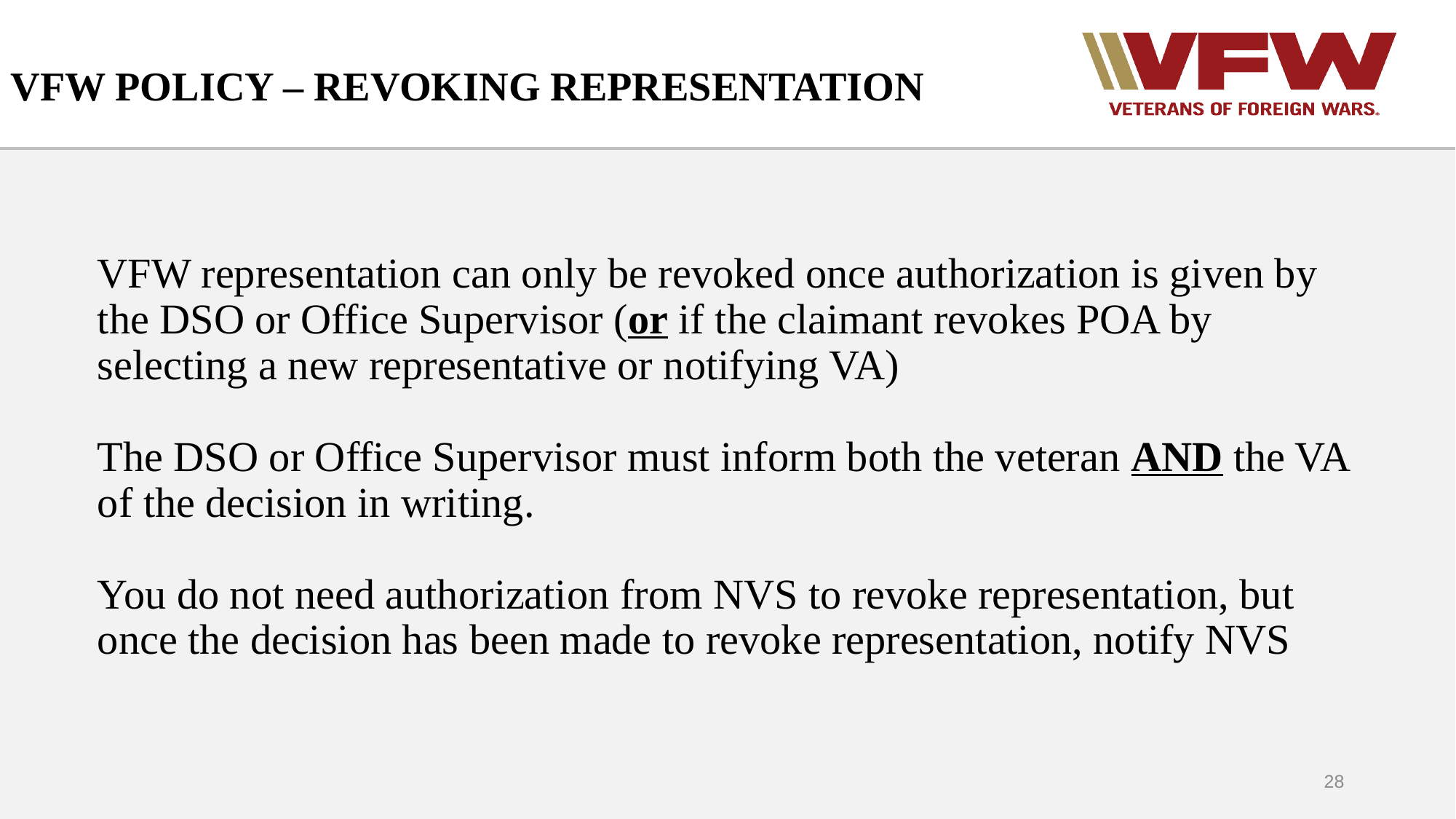

# VFW POLICY – REVOKING REPRESENTATION

VFW representation can only be revoked once authorization is given by the DSO or Office Supervisor (or if the claimant revokes POA by selecting a new representative or notifying VA)

The DSO or Office Supervisor must inform both the veteran AND the VA of the decision in writing.

You do not need authorization from NVS to revoke representation, but once the decision has been made to revoke representation, notify NVS
28